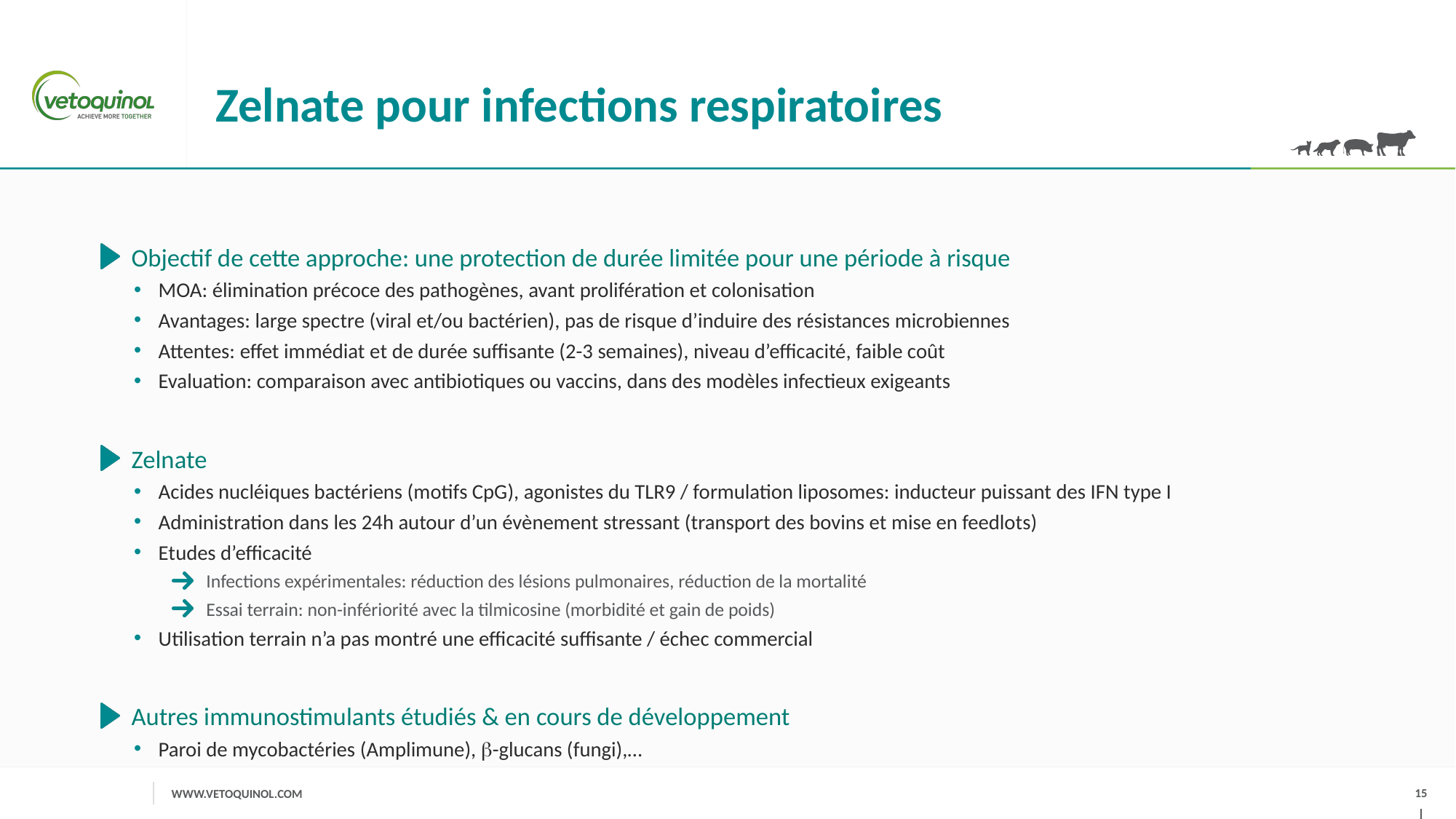

# Zelnate pour infections respiratoires
Objectif de cette approche: une protection de durée limitée pour une période à risque
MOA: élimination précoce des pathogènes, avant prolifération et colonisation
Avantages: large spectre (viral et/ou bactérien), pas de risque d’induire des résistances microbiennes
Attentes: effet immédiat et de durée suffisante (2-3 semaines), niveau d’efficacité, faible coût
Evaluation: comparaison avec antibiotiques ou vaccins, dans des modèles infectieux exigeants

Zelnate
Acides nucléiques bactériens (motifs CpG), agonistes du TLR9 / formulation liposomes: inducteur puissant des IFN type I
Administration dans les 24h autour d’un évènement stressant (transport des bovins et mise en feedlots)
Etudes d’efficacité
Infections expérimentales: réduction des lésions pulmonaires, réduction de la mortalité
Essai terrain: non-infériorité avec la tilmicosine (morbidité et gain de poids)
Utilisation terrain n’a pas montré une efficacité suffisante / échec commercial

Autres immunostimulants étudiés & en cours de développement
Paroi de mycobactéries (Amplimune), β-glucans (fungi),…